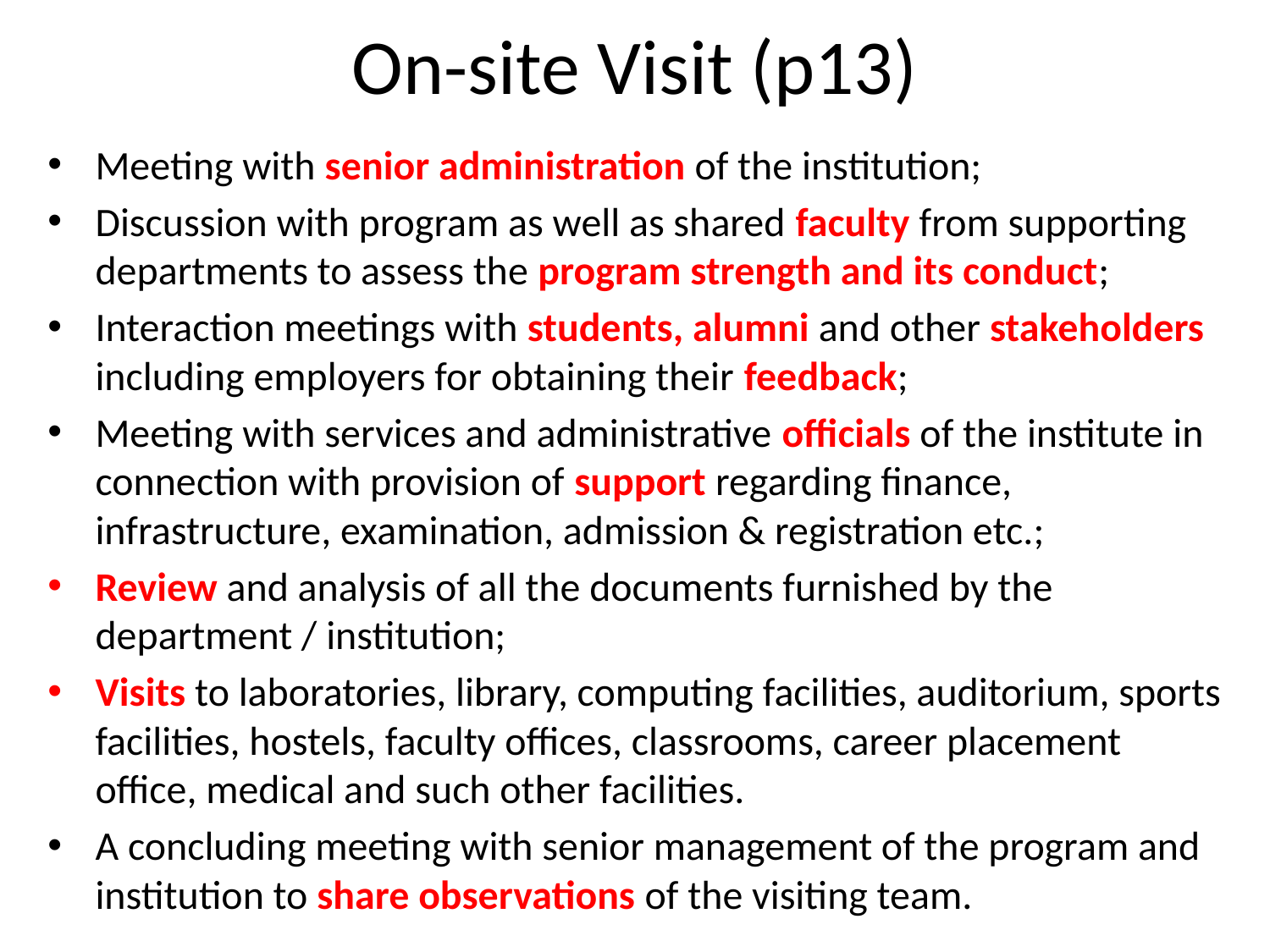

# On-site Visit (p13)
Meeting with senior administration of the institution;
Discussion with program as well as shared faculty from supporting departments to assess the program strength and its conduct;
Interaction meetings with students, alumni and other stakeholders including employers for obtaining their feedback;
Meeting with services and administrative officials of the institute in connection with provision of support regarding finance, infrastructure, examination, admission & registration etc.;
Review and analysis of all the documents furnished by the department / institution;
Visits to laboratories, library, computing facilities, auditorium, sports facilities, hostels, faculty offices, classrooms, career placement office, medical and such other facilities.
A concluding meeting with senior management of the program and institution to share observations of the visiting team.